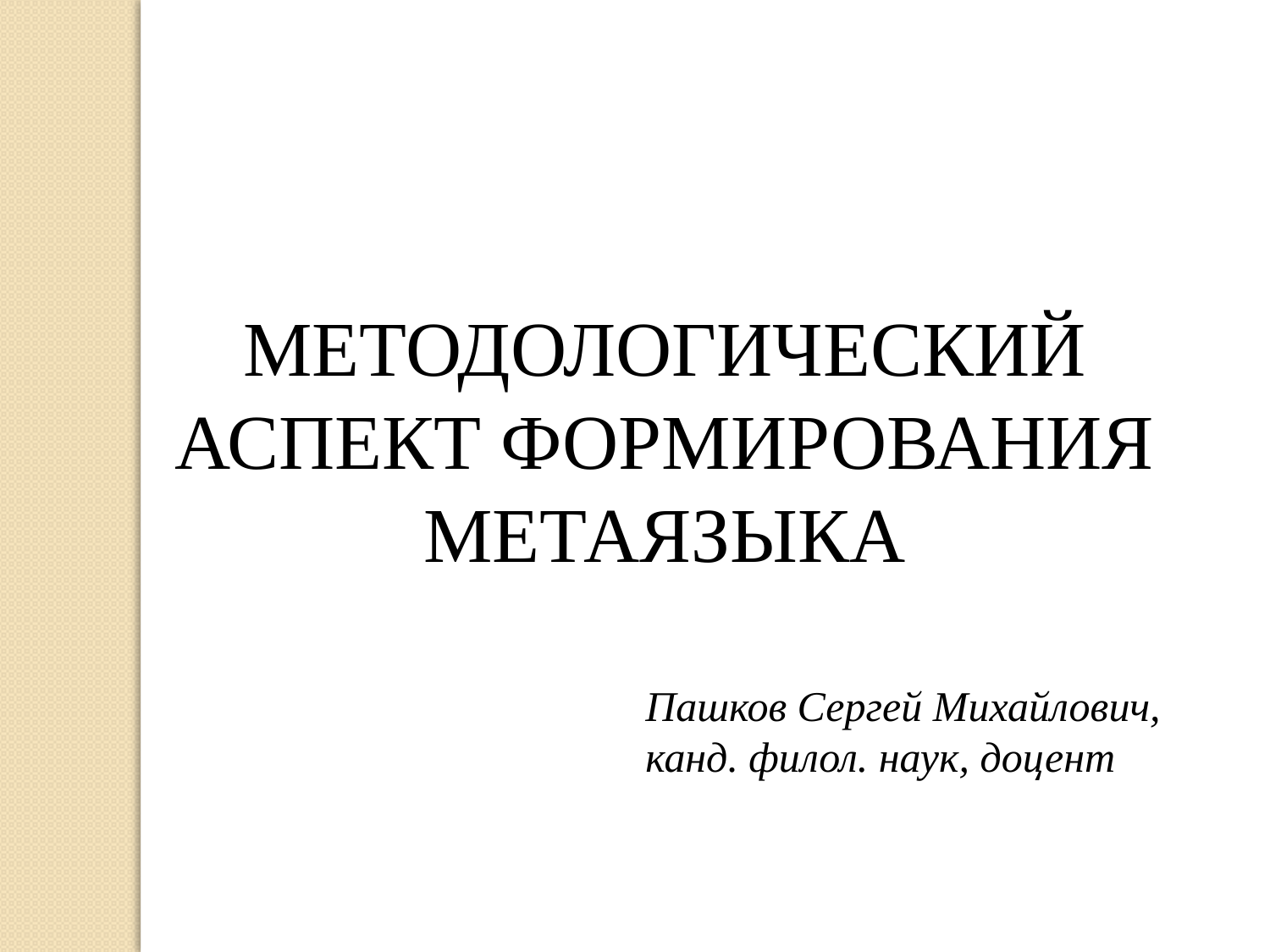

МЕТОДОЛОГИЧЕСКИЙ АСПЕКТ ФОРМИРОВАНИЯ МЕТАЯЗЫКА

				Пашков Сергей Михайлович,
				канд. филол. наук, доцент